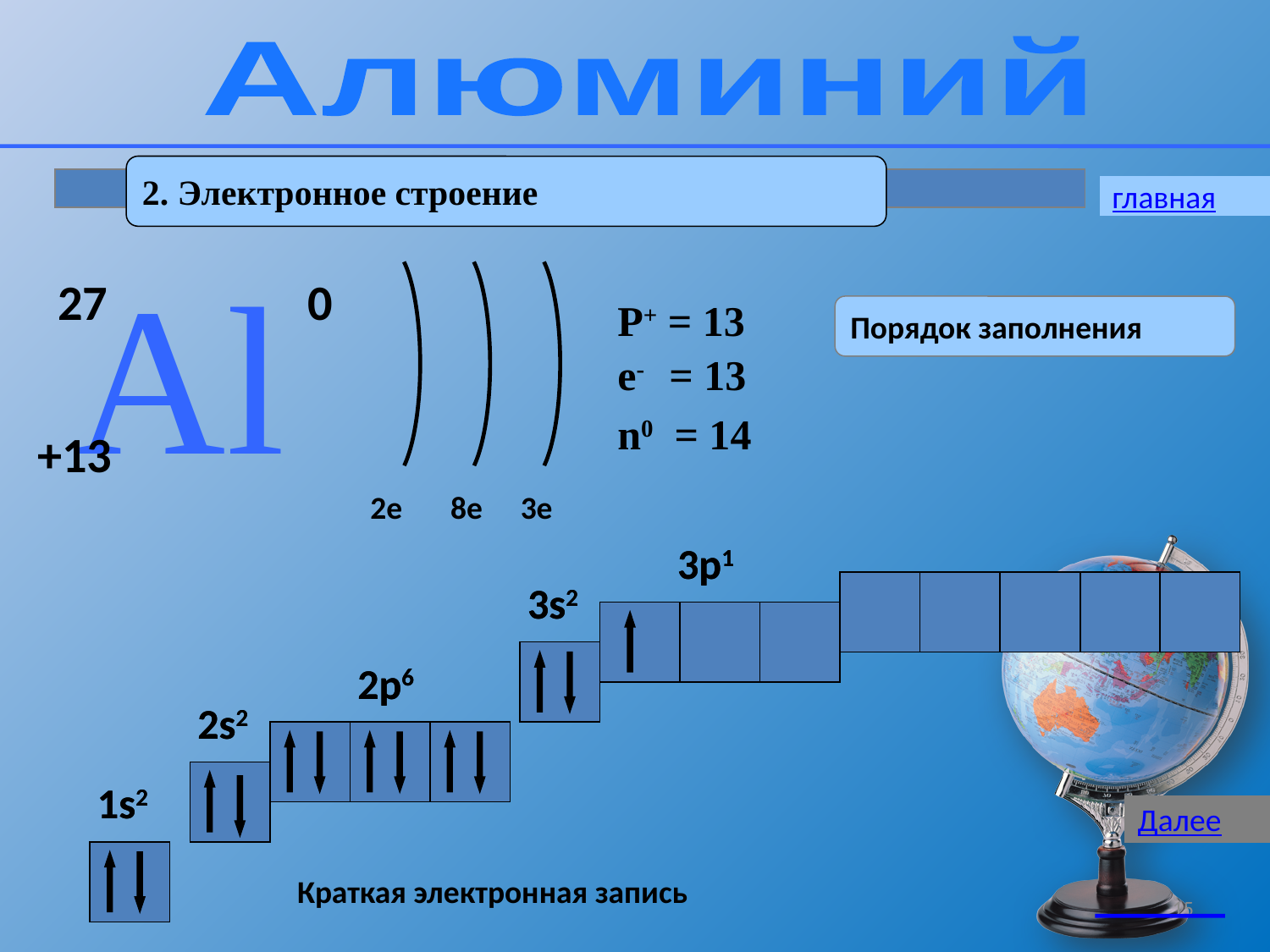

Алюминий

2. Электронное строение

главная

Аl

27
0

P+ = 13
e-    = 13
n0  = 14
Порядок заполнения
+13
2e
8e
3e
3p1
3p1
3s2
3s2

2p6
2p6

2s2
2s2

1s2
1s2

Далее

Краткая электронная запись
15